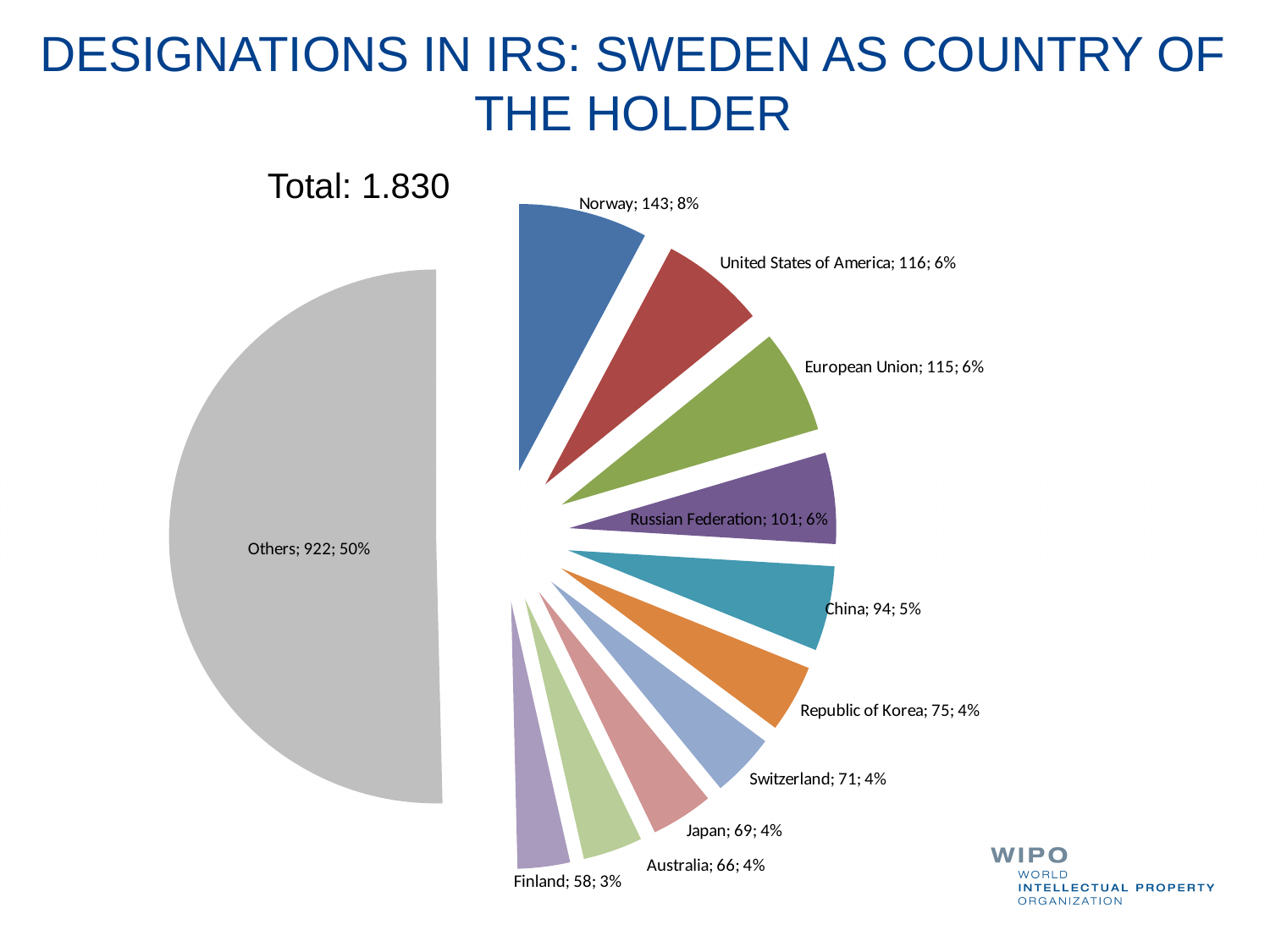

# DESIGNATIONS IN IRS: SWEDEN AS COUNTRY OF THE HOLDER

### Chart

| Category |  |
|---|---|
| Norway | 143.0 |
| United States of America | 116.0 |
| European Union | 115.0 |
| Russian Federation | 101.0 |
| China | 94.0 |
| Republic of Korea | 75.0 |
| Switzerland | 71.0 |
| Japan | 69.0 |
| Australia | 66.0 |
| Finland | 58.0 |
| Others | 922.0 |
Total: 1.830